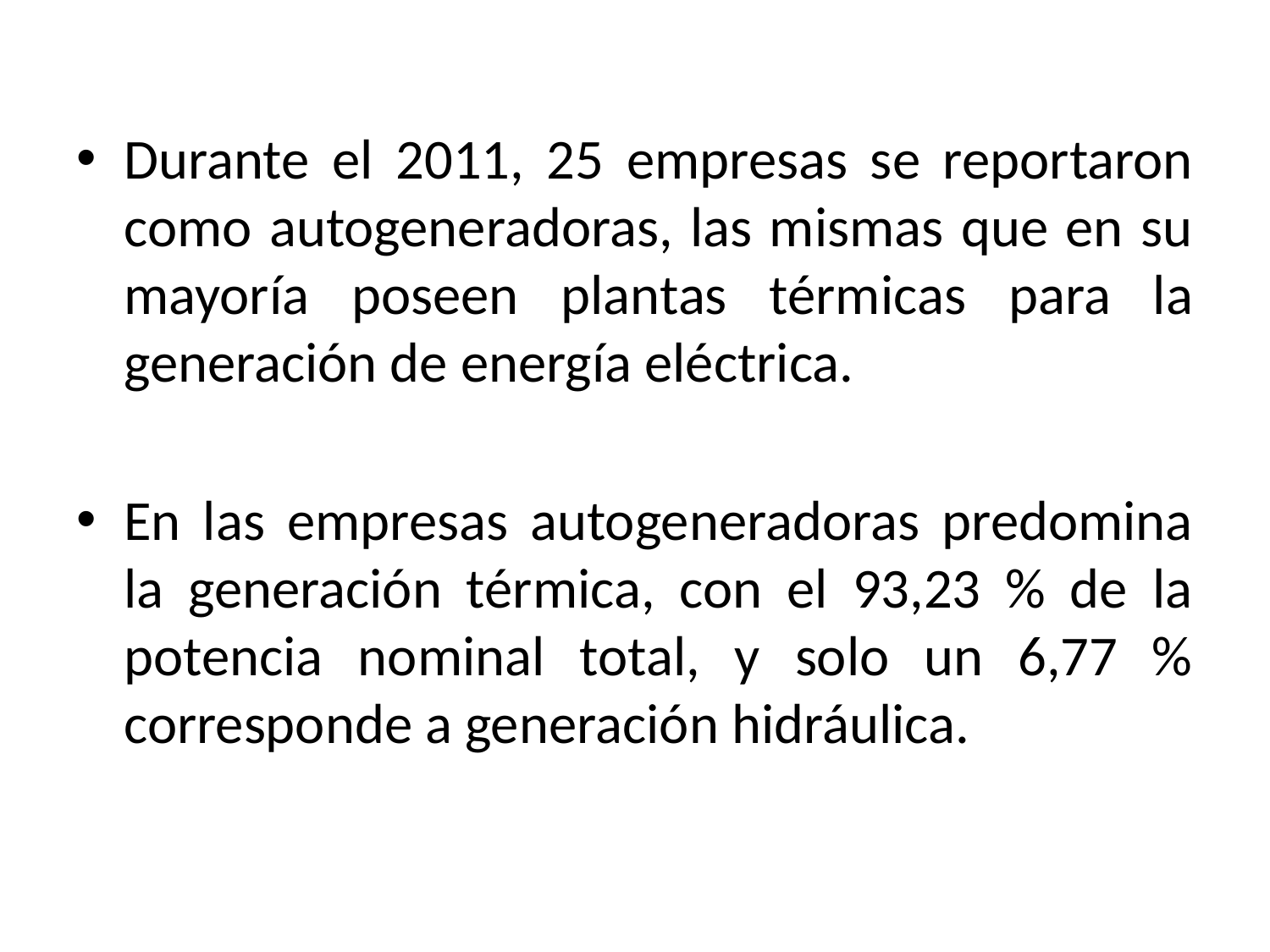

Durante el 2011, 25 empresas se reportaron como autogeneradoras, las mismas que en su mayoría poseen plantas térmicas para la generación de energía eléctrica.

En las empresas autogeneradoras predomina la generación térmica, con el 93,23 % de la potencia nominal total, y solo un 6,77 % corresponde a generación hidráulica.